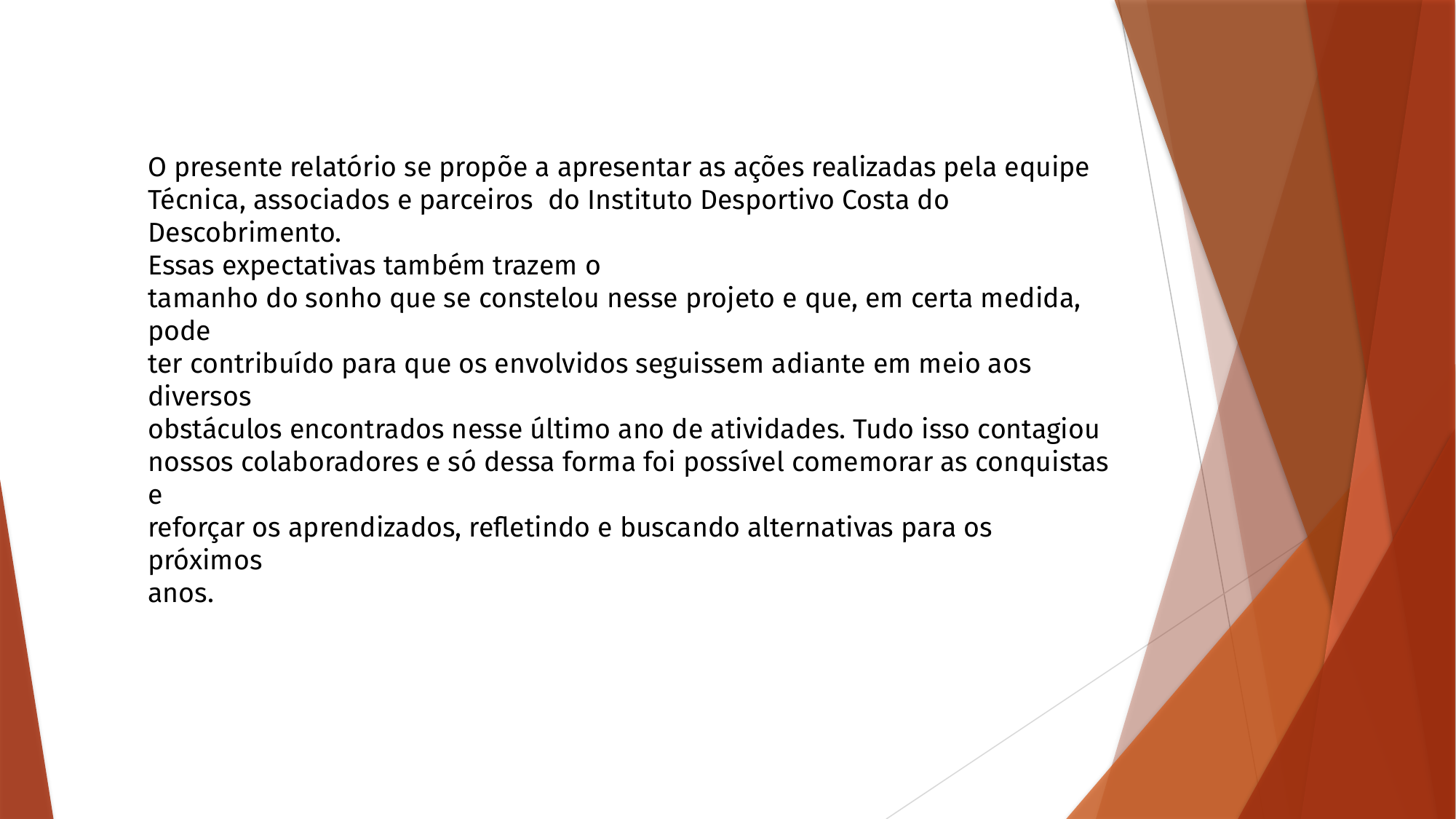

O presente relatório se propõe a apresentar as ações realizadas pela equipe
Técnica, associados e parceiros  do Instituto Desportivo Costa do Descobrimento.
Essas expectativas também trazem o
tamanho do sonho que se constelou nesse projeto e que, em certa medida, pode
ter contribuído para que os envolvidos seguissem adiante em meio aos diversos
obstáculos encontrados nesse último ano de atividades. Tudo isso contagiou
nossos colaboradores e só dessa forma foi possível comemorar as conquistas e
reforçar os aprendizados, refletindo e buscando alternativas para os próximos
anos.